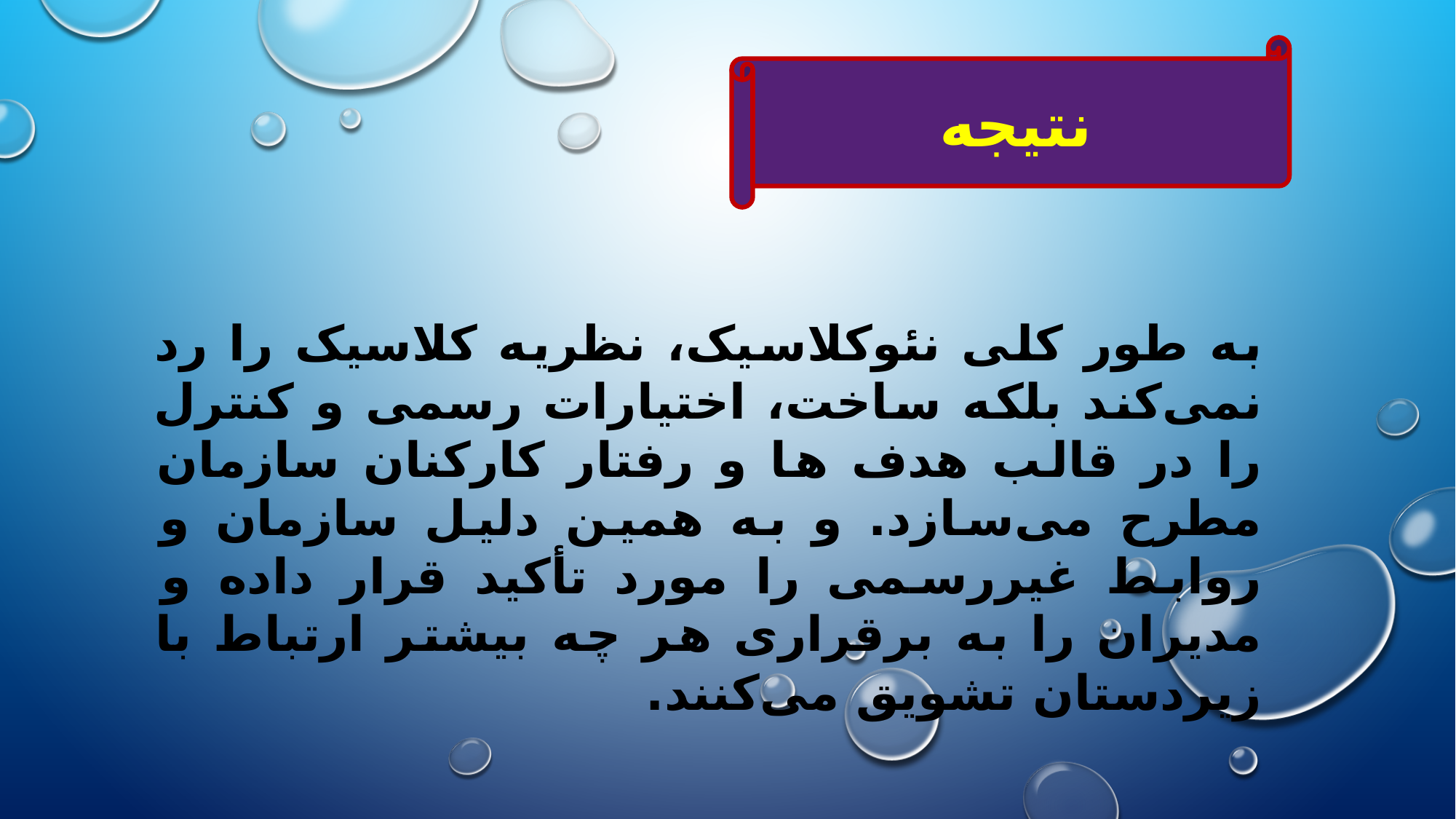

نتیجه
به طور کلی نئوکلاسیک، نظریه کلاسیک را رد نمی‌کند بلکه ساخت، اختیارات رسمی و کنترل را در قالب هدف ها و رفتار کارکنان سازمان مطرح می‌سازد. و به همین دلیل سازمان و روابط غیررسمی را مورد تأکید قرار داده و مدیران را به برقراری هر چه بیشتر ارتباط با زیردستان تشویق می‌کنند.